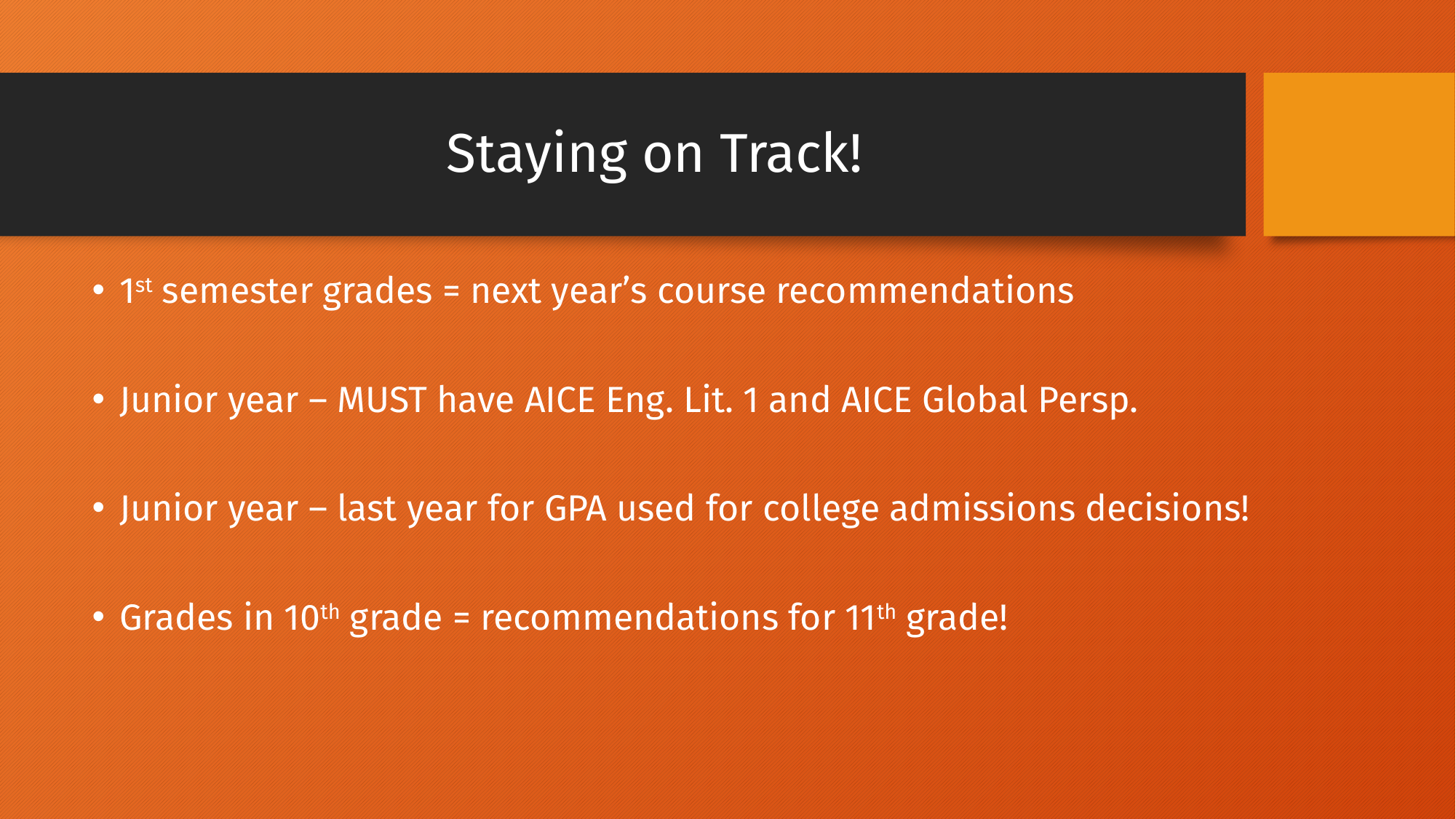

# Staying on Track!
1st semester grades = next year’s course recommendations

Junior year – MUST have AICE Eng. Lit. 1 and AICE Global Persp.

Junior year – last year for GPA used for college admissions decisions!

Grades in 10th grade = recommendations for 11th grade!